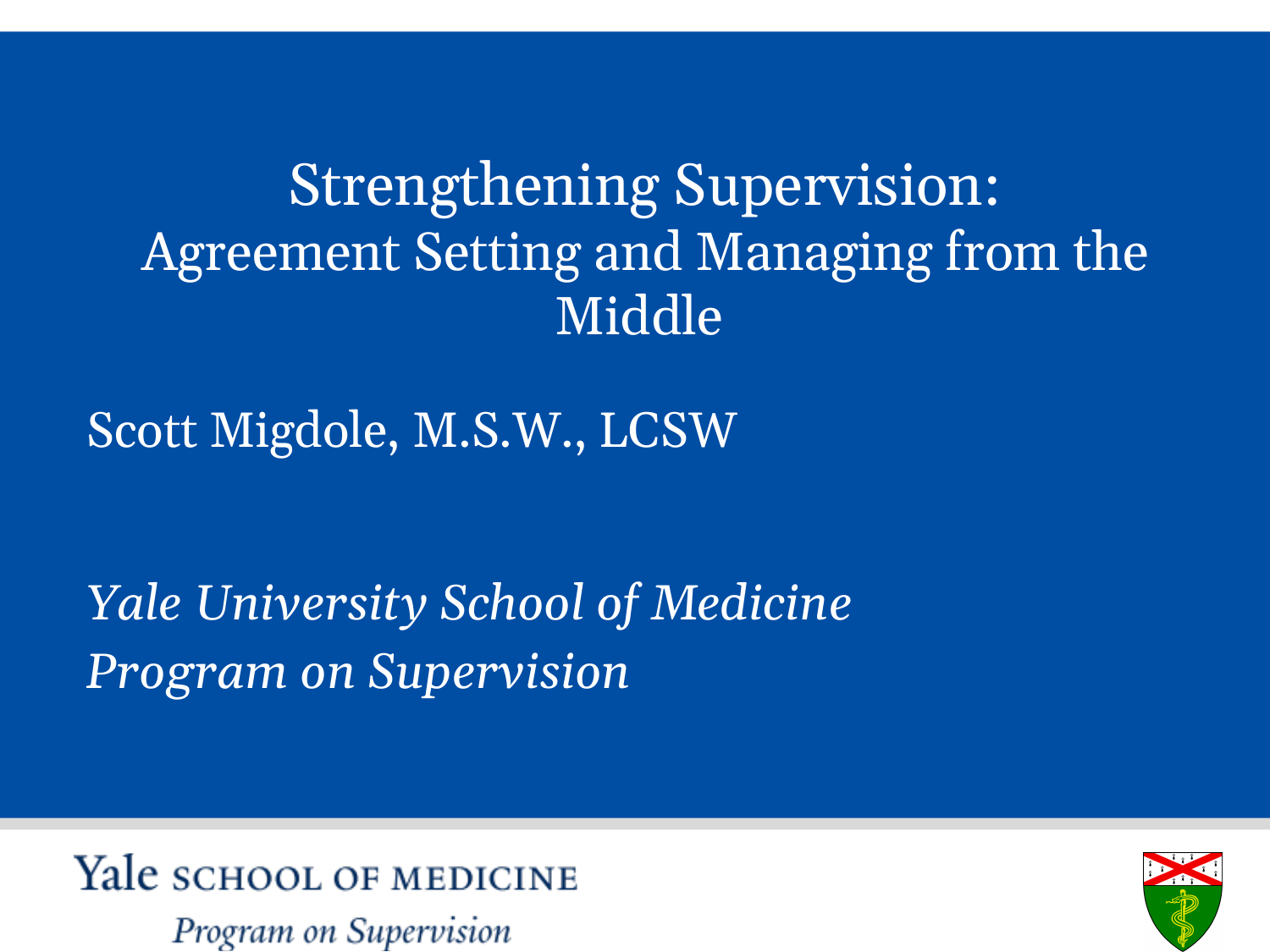

# Strengthening Supervision: Agreement Setting and Managing from the Middle
Scott Migdole, M.S.W., LCSW
Yale University School of Medicine
Program on Supervision